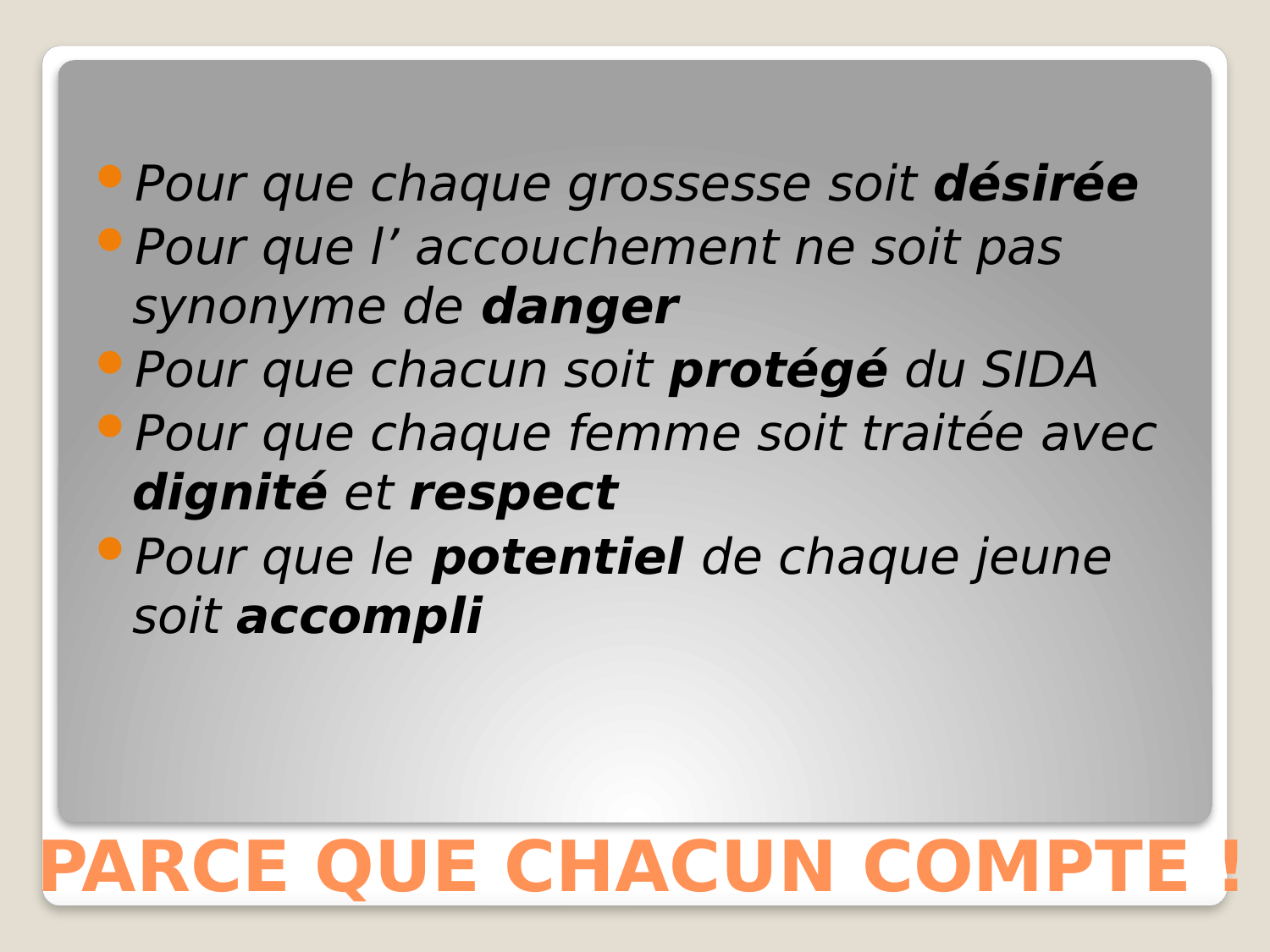

Pour que chaque grossesse soit désirée
Pour que l’ accouchement ne soit pas synonyme de danger
Pour que chacun soit protégé du SIDA
Pour que chaque femme soit traitée avec dignité et respect
Pour que le potentiel de chaque jeune soit accompli
# PARCE QUE CHACUN COMPTE !